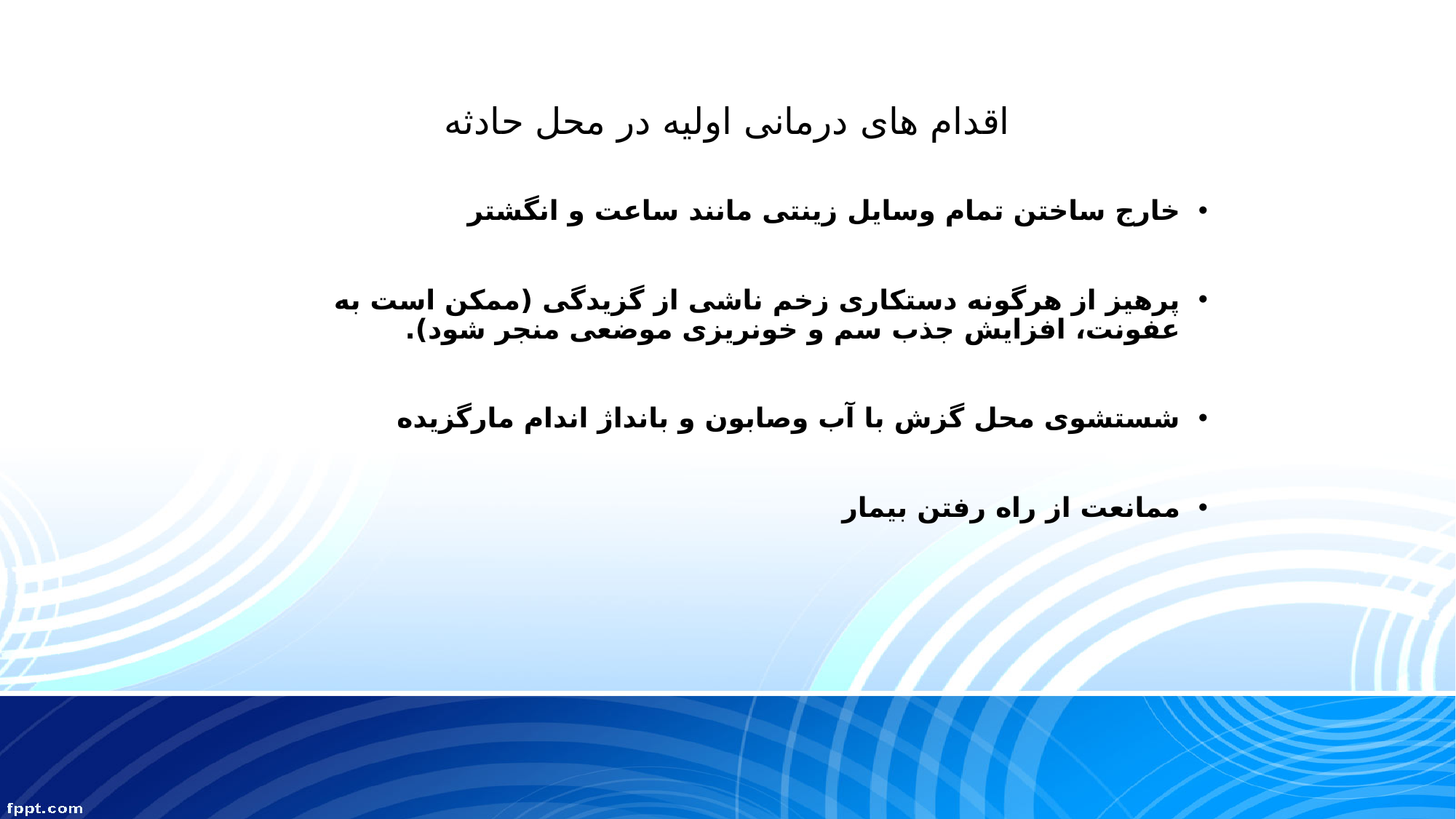

# اقدام های درمانی اولیه در محل حادثه
خارج ساختن تمام وسایل زینتی مانند ساعت و انگشتر

پرهیز از هرگونه دستکاری زخم ناشی از گزیدگی (ممکن است به عفونت، افزایش جذب سم و خونریزی موضعی منجر شود).

شستشوی محل گزش با آب وصابون و بانداژ اندام مارگزیده

ممانعت از راه رفتن بیمار